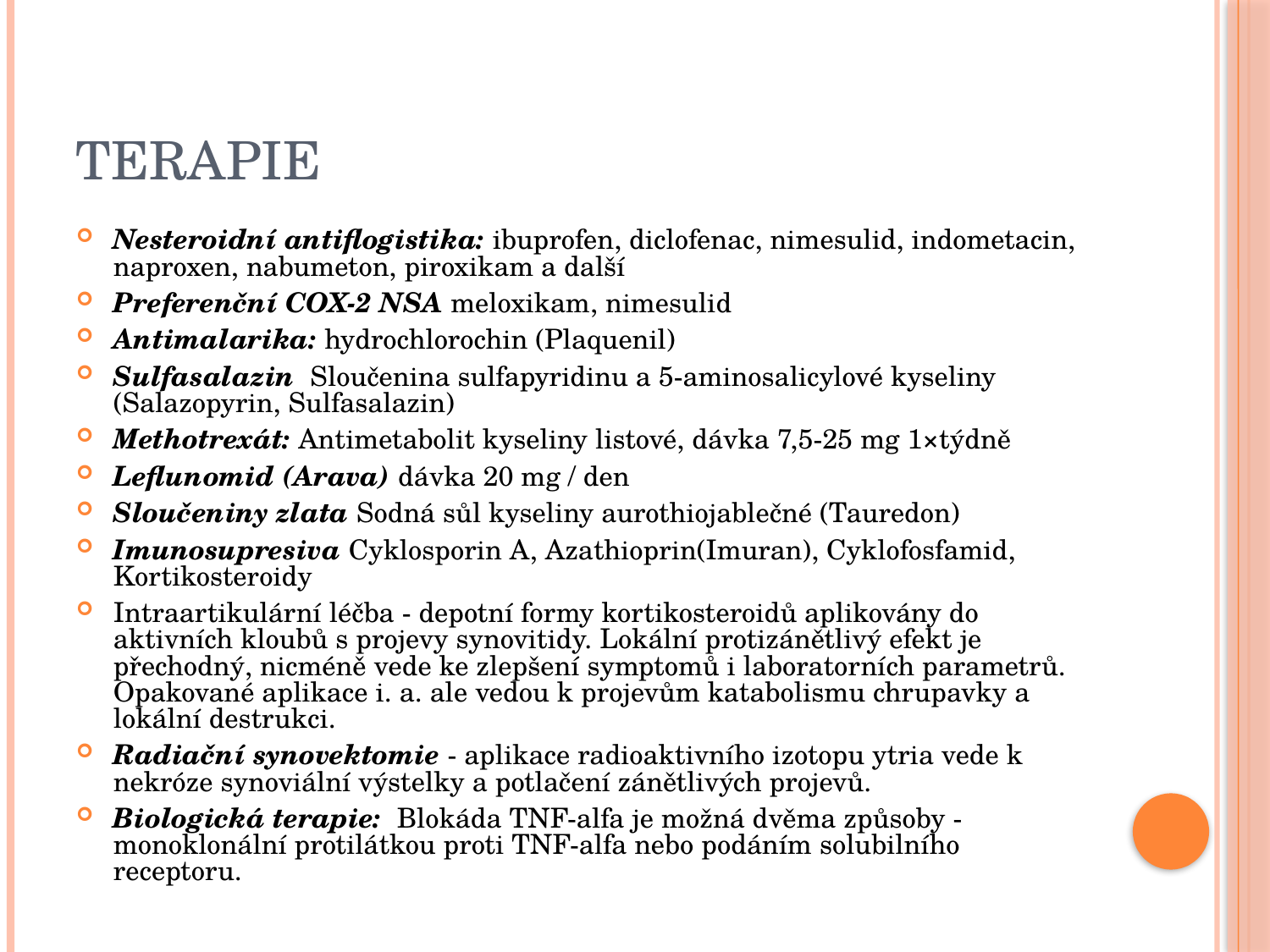

# Terapie
Nesteroidní antiflogistika: ibuprofen, diclofenac, nimesulid, indometacin, naproxen, nabumeton, piroxikam a další
Preferenční COX-2 NSA meloxikam, nimesulid
Antimalarika: hydrochlorochin (Plaquenil)
Sulfasalazin  Sloučenina sulfapyridinu a 5-aminosalicylové kyseliny (Salazopyrin, Sulfasalazin)
Methotrexát: Antimetabolit kyseliny listové, dávka 7,5-25 mg 1×týdně
Leflunomid (Arava) dávka 20 mg / den
Sloučeniny zlata Sodná sůl kyseliny aurothiojablečné (Tauredon)
Imunosupresiva Cyklosporin A, Azathioprin(Imuran), Cyklofosfamid, Kortikosteroidy
Intraartikulární léčba - depotní formy kortikosteroidů aplikovány do aktivních kloubů s projevy synovitidy. Lokální protizánětlivý efekt je přechodný, nicméně vede ke zlepšení symptomů i laboratorních parametrů. Opakované aplikace i. a. ale vedou k projevům katabolismu chrupavky a lokální destrukci.
Radiační synovektomie - aplikace radioaktivního izotopu ytria vede k nekróze synoviální výstelky a potlačení zánětlivých projevů.
Biologická terapie:  Blokáda TNF-alfa je možná dvěma způsoby - monoklonální protilátkou proti TNF-alfa nebo podáním solubilního receptoru.